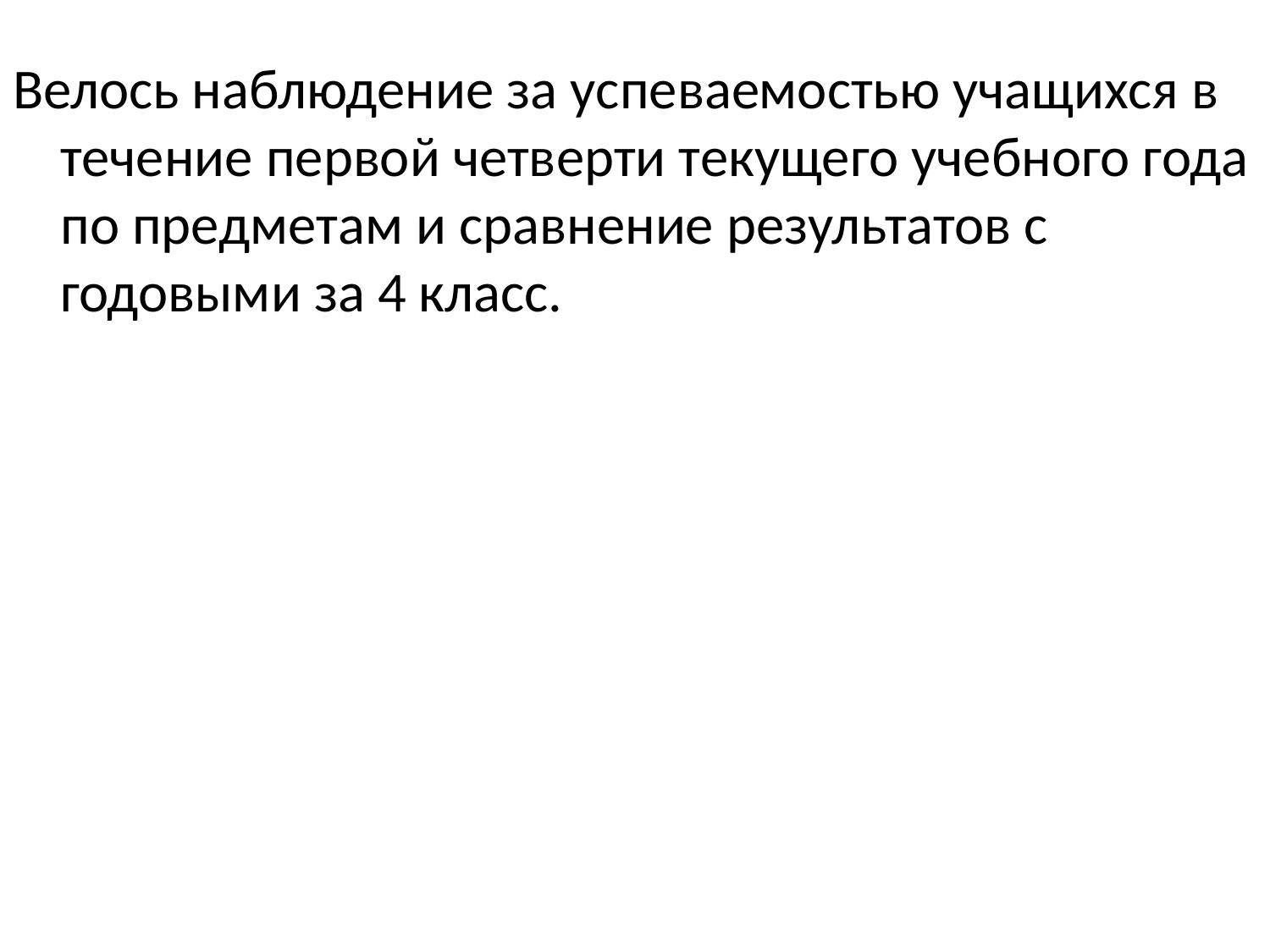

#
Велось наблюдение за успеваемостью учащихся в течение первой четверти текущего учебного года по предметам и сравнение результатов с годовыми за 4 класс.